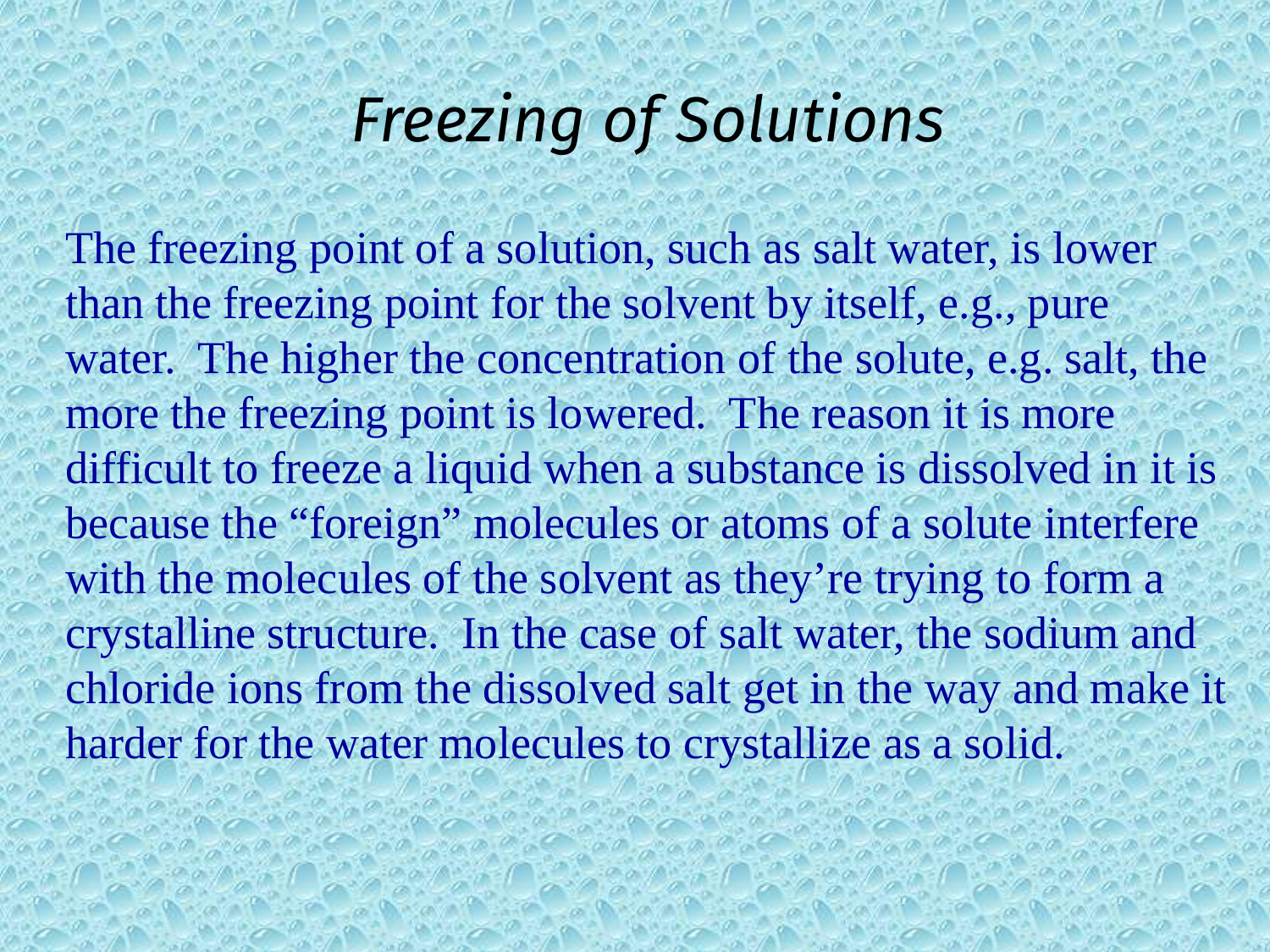

# Freezing of Solutions
The freezing point of a solution, such as salt water, is lower than the freezing point for the solvent by itself, e.g., pure water.  The higher the concentration of the solute, e.g. salt, the more the freezing point is lowered.  The reason it is more difficult to freeze a liquid when a substance is dissolved in it is because the “foreign” molecules or atoms of a solute interfere with the molecules of the solvent as they’re trying to form a crystalline structure.  In the case of salt water, the sodium and chloride ions from the dissolved salt get in the way and make it harder for the water molecules to crystallize as a solid.